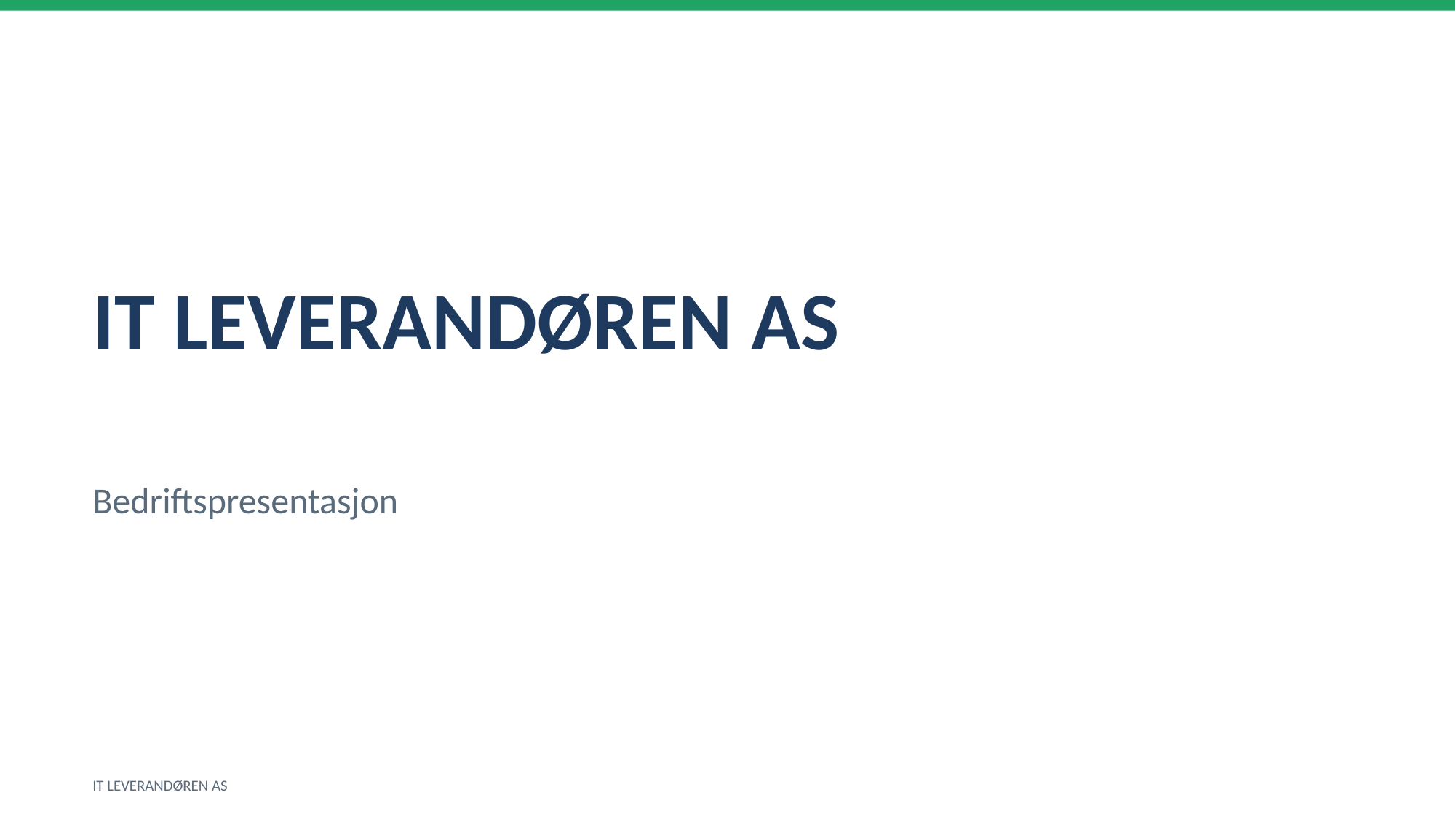

IT LEVERANDØREN AS
Bedriftspresentasjon
IT LEVERANDØREN AS